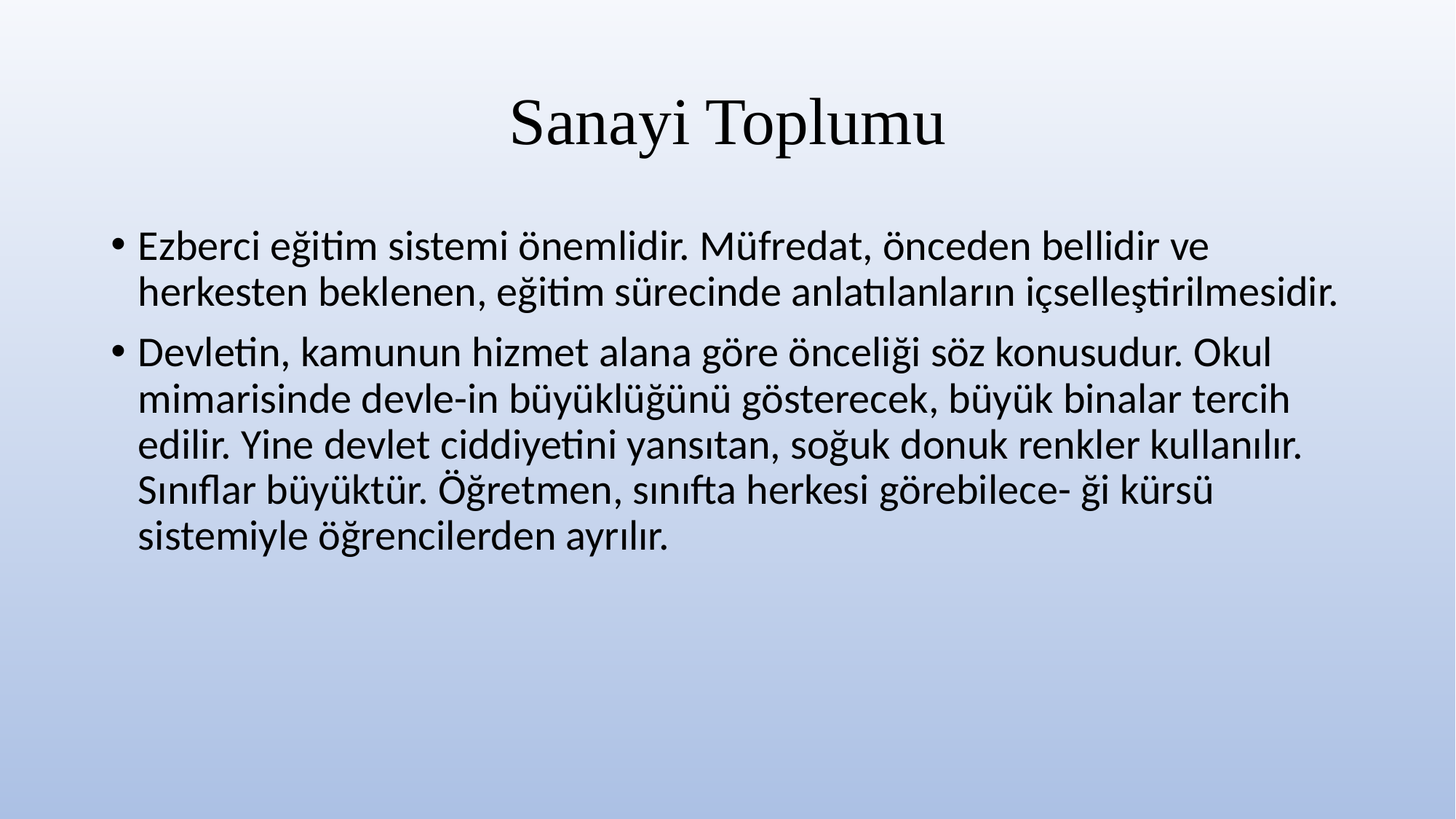

# Sanayi Toplumu
Ezberci eğitim sistemi önemlidir. Müfredat, önceden bellidir ve herkesten beklenen, eğitim sürecinde anlatılanların içselleştirilmesidir.
Devletin, kamunun hizmet alana göre önceliği söz konusudur. Okul mimarisinde devle-in büyüklüğünü gösterecek, büyük binalar tercih edilir. Yine devlet ciddiyetini yansıtan, soğuk donuk renkler kullanılır. Sınıflar büyüktür. Öğretmen, sınıfta herkesi görebilece- ği kürsü sistemiyle öğrencilerden ayrılır.